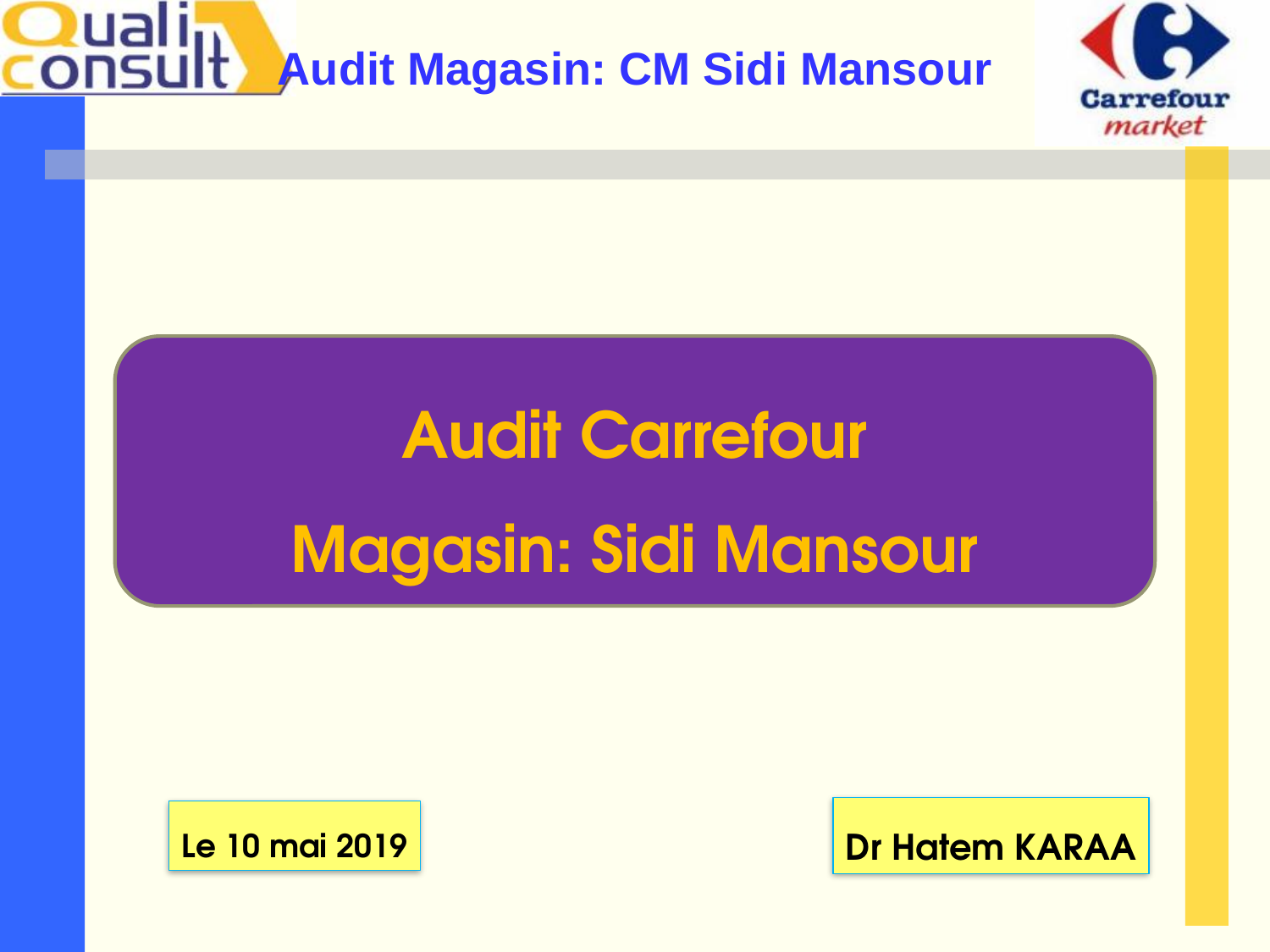

Audit Carrefour
Magasin: Sidi Mansour
Dr Hatem KARAA
Le 10 mai 2019